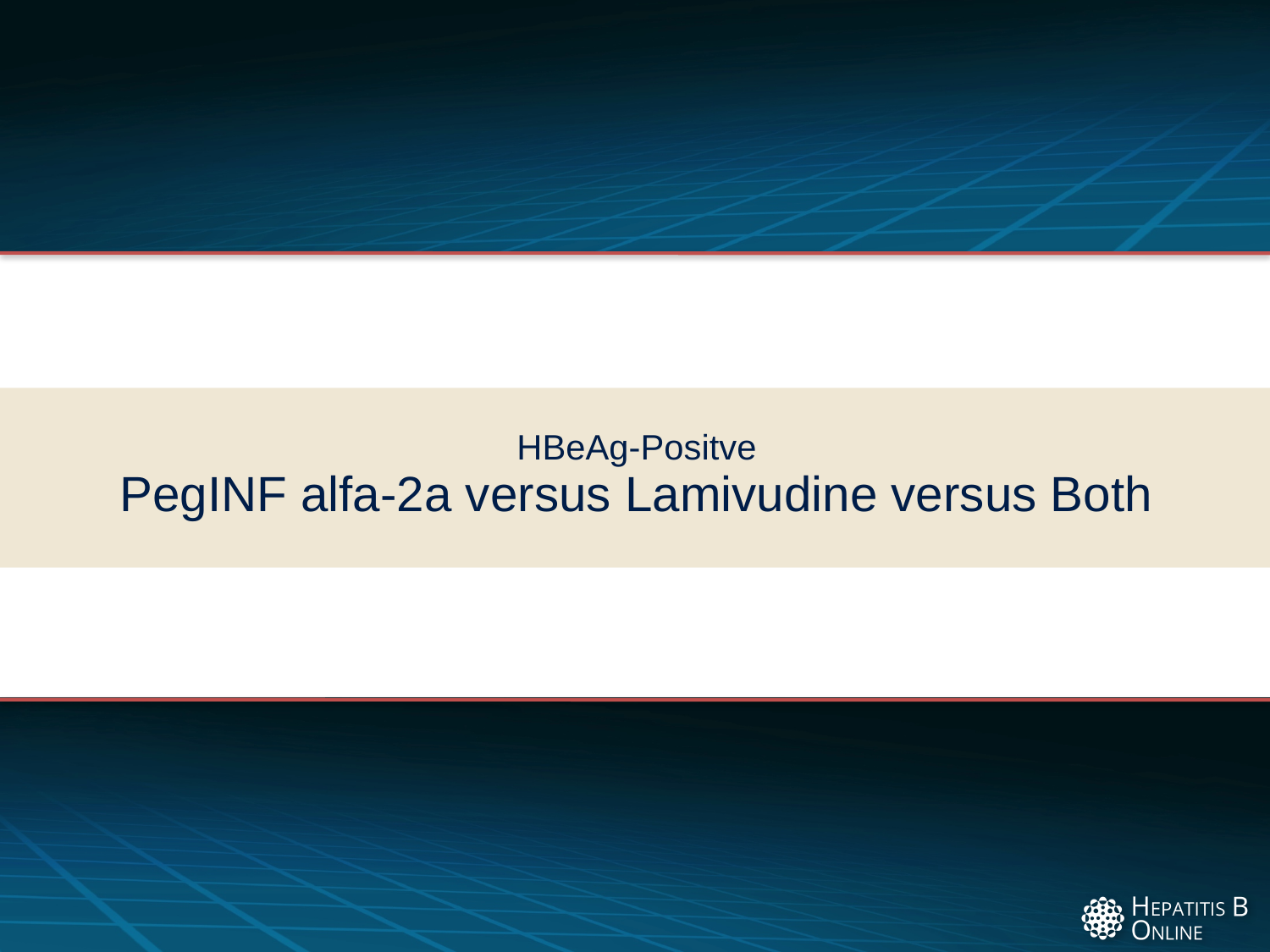

# HBeAg-Positve PegINF alfa-2a versus Lamivudine versus Both